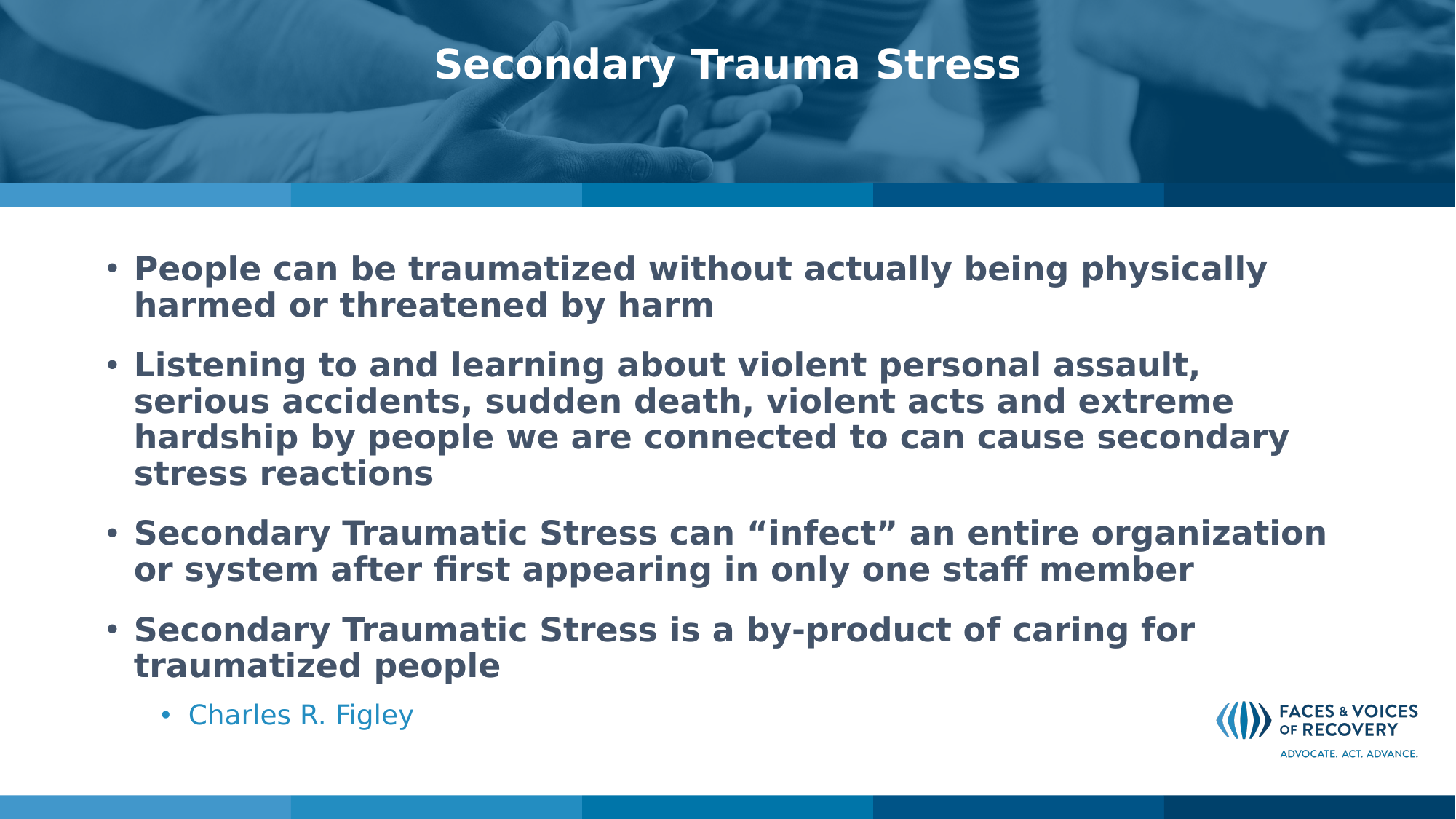

# Secondary Trauma Stress
People can be traumatized without actually being physically harmed or threatened by harm
Listening to and learning about violent personal assault, serious accidents, sudden death, violent acts and extreme hardship by people we are connected to can cause secondary stress reactions
Secondary Traumatic Stress can “infect” an entire organization or system after first appearing in only one staff member
Secondary Traumatic Stress is a by-product of caring for traumatized people
Charles R. Figley